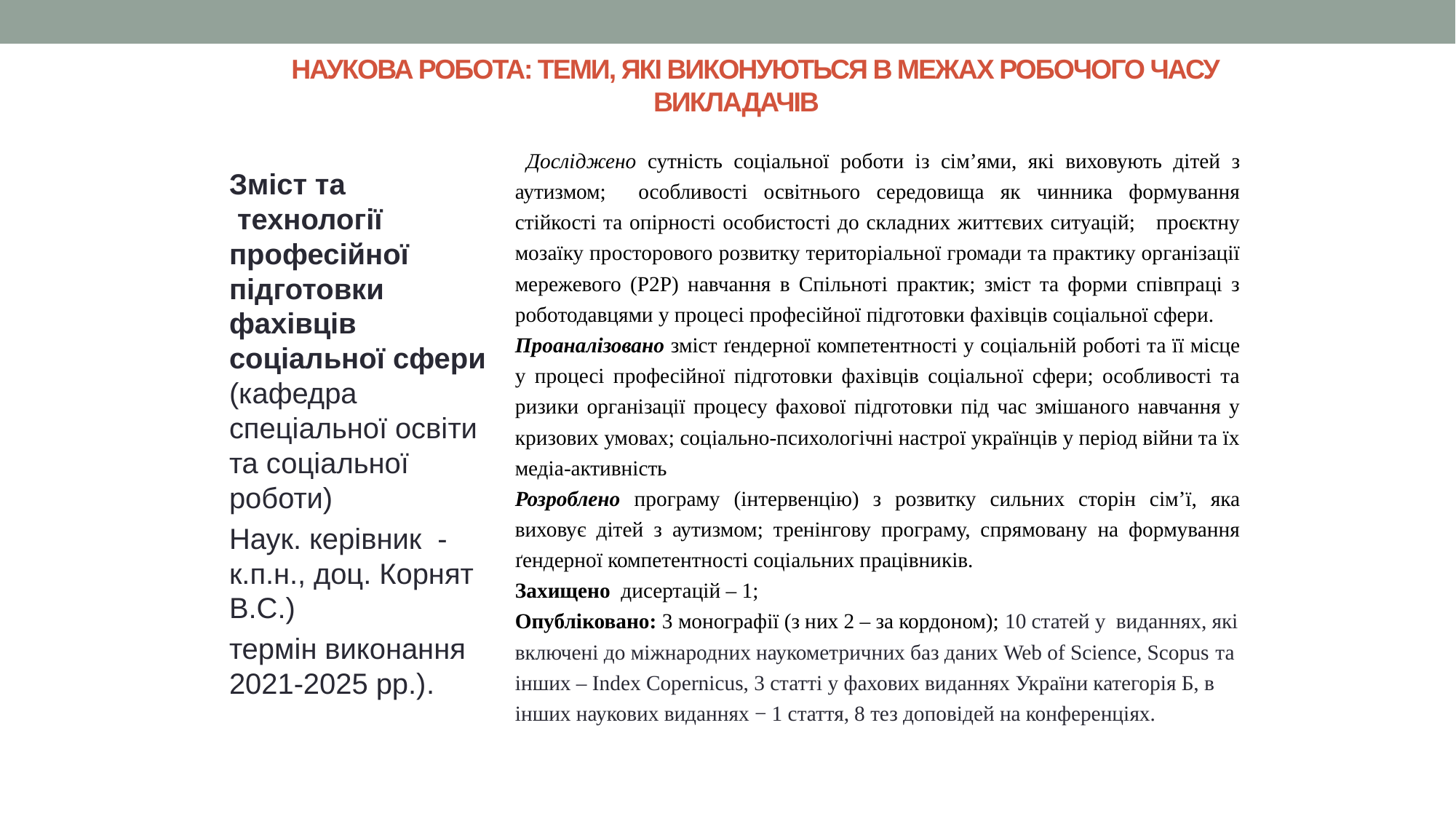

# НАУКОВА РОБОТА: ТЕМИ, ЯКІ ВИКОНУЮТЬСЯ В МЕЖАХ РОБОЧОГО ЧАСУ ВИКЛАДАЧІВ
 Досліджено сутність соціальної роботи із сім’ями, які виховують дітей з аутизмом;  особливості освітнього середовища як чинника формування стійкості та опірності особистості до складних життєвих ситуацій;   проєктну мозаїку просторового розвитку територіальної громади та практику організації мережевого (P2P) навчання в Спільноті практик; зміст та форми співпраці з роботодавцями у процесі професійної підготовки фахівців соціальної сфери.
Проаналізовано зміст ґендерної компетентності у соціальній роботі та її місце у процесі професійної підготовки фахівців соціальної сфери; особливості та ризики організації процесу фахової підготовки під час змішаного навчання у кризових умовах; соціально-психологічні настрої українців у період війни та їх медіа-активність
Розроблено програму (інтервенцію) з розвитку сильних сторін сім’ї, яка виховує дітей з аутизмом; тренінгову програму, спрямовану на формування ґендерної компетентності соціальних працівників.
Захищено  дисертацій – 1;
Опубліковано: 3 монографії (з них 2 – за кордоном); 10 статей у  виданнях, які включені до міжнародних наукометричних баз даних Web of Science, Scopus та інших – Index Copernicus, 3 статті у фахових виданнях України категорія Б, в інших наукових виданнях − 1 стаття, 8 тез доповідей на конференціях.

Зміст та  технології професійної підготовки фахівців соціальної сфери (кафедра  спеціальної освіти та соціальної роботи)
Наук. керівник  -  к.п.н., доц. Корнят В.С.)
термін виконання 2021-2025 рр.).